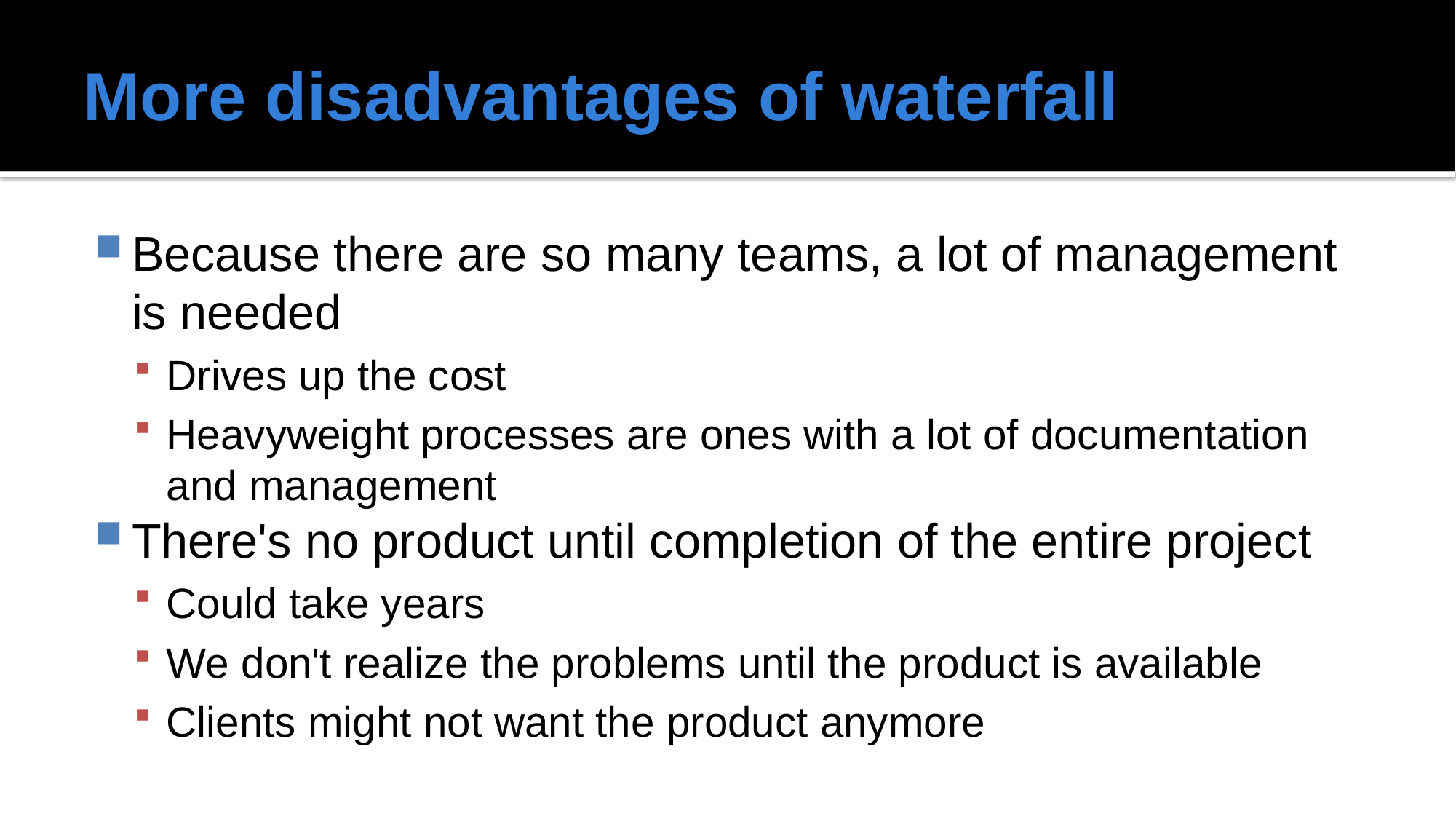

# More disadvantages of waterfall
Because there are so many teams, a lot of management is needed
Drives up the cost
Heavyweight processes are ones with a lot of documentation and management
There's no product until completion of the entire project
Could take years
We don't realize the problems until the product is available
Clients might not want the product anymore